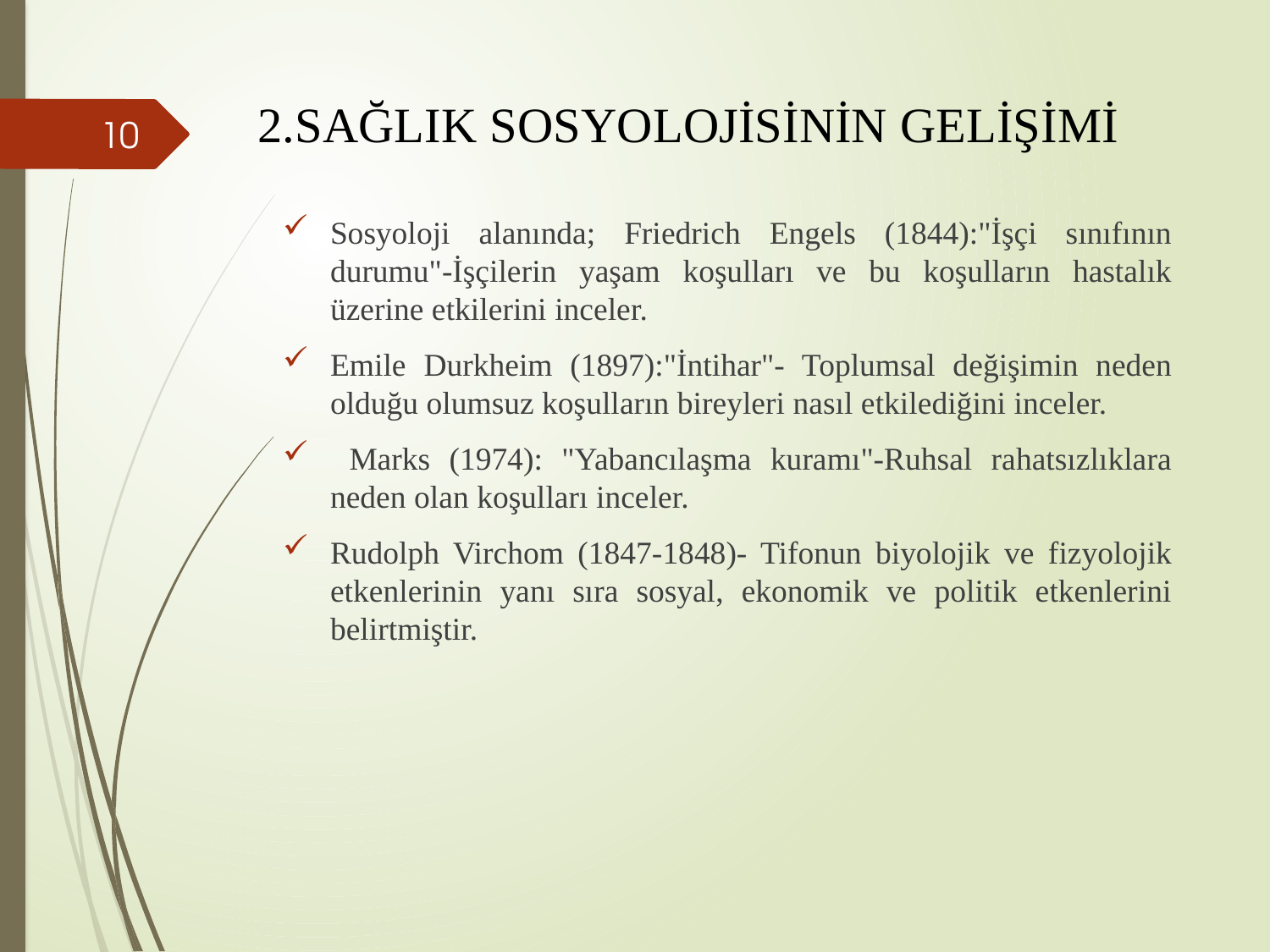

# 2.SAĞLIK SOSYOLOJİSİNİN GELİŞİMİ
10
Sosyoloji alanında; Friedrich Engels (1844):"İşçi sınıfının durumu"-İşçilerin yaşam koşulları ve bu koşulların hastalık üzerine etkilerini inceler.
Emile Durkheim (1897):"İntihar"- Toplumsal değişimin neden olduğu olumsuz koşulların bireyleri nasıl etkilediğini inceler.
 Marks (1974): "Yabancılaşma kuramı"-Ruhsal rahatsızlıklara neden olan koşulları inceler.
Rudolph Virchom (1847-1848)- Tifonun biyolojik ve fizyolojik etkenlerinin yanı sıra sosyal, ekonomik ve politik etkenlerini belirtmiştir.